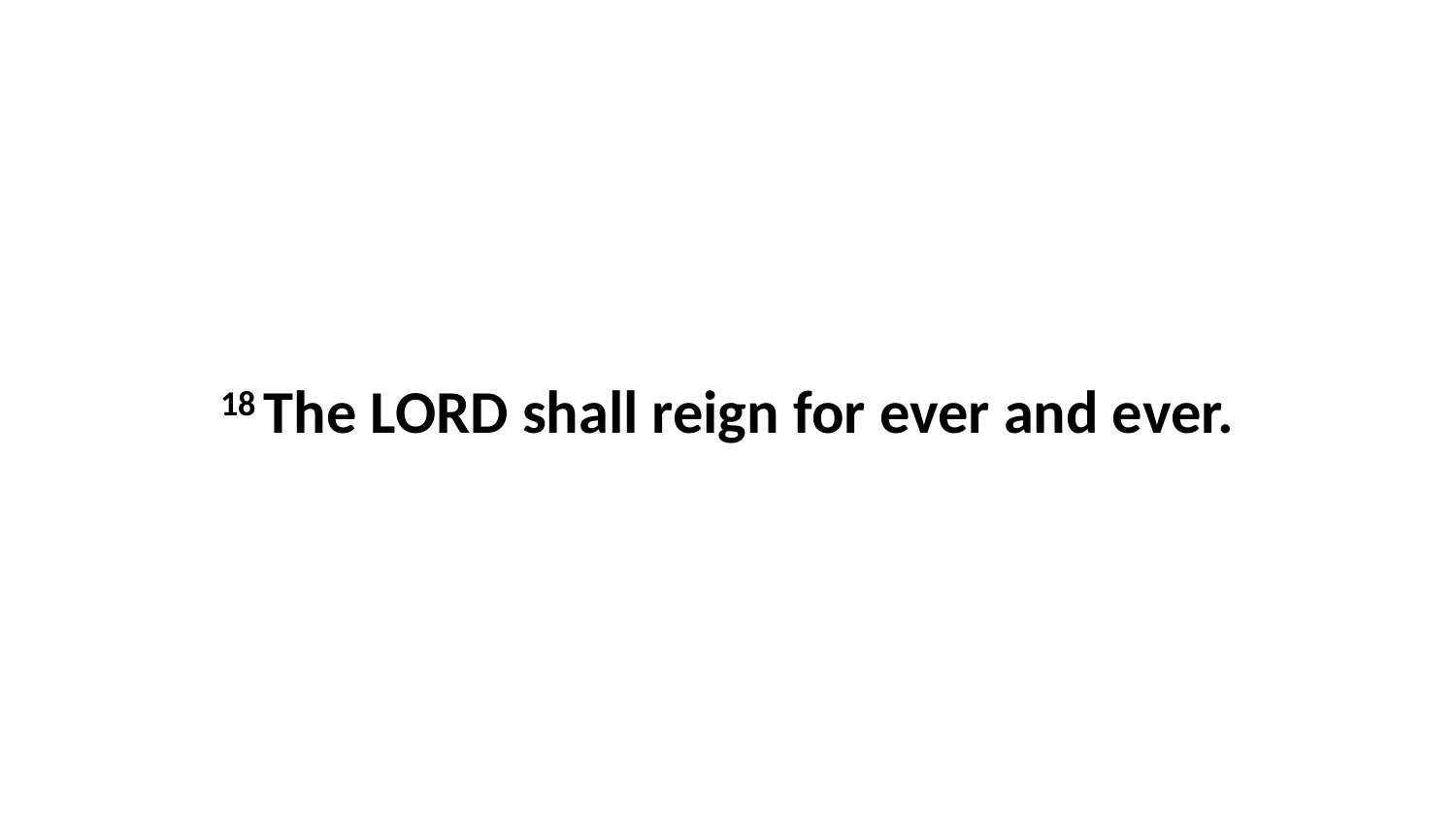

18 The LORD shall reign for ever and ever.